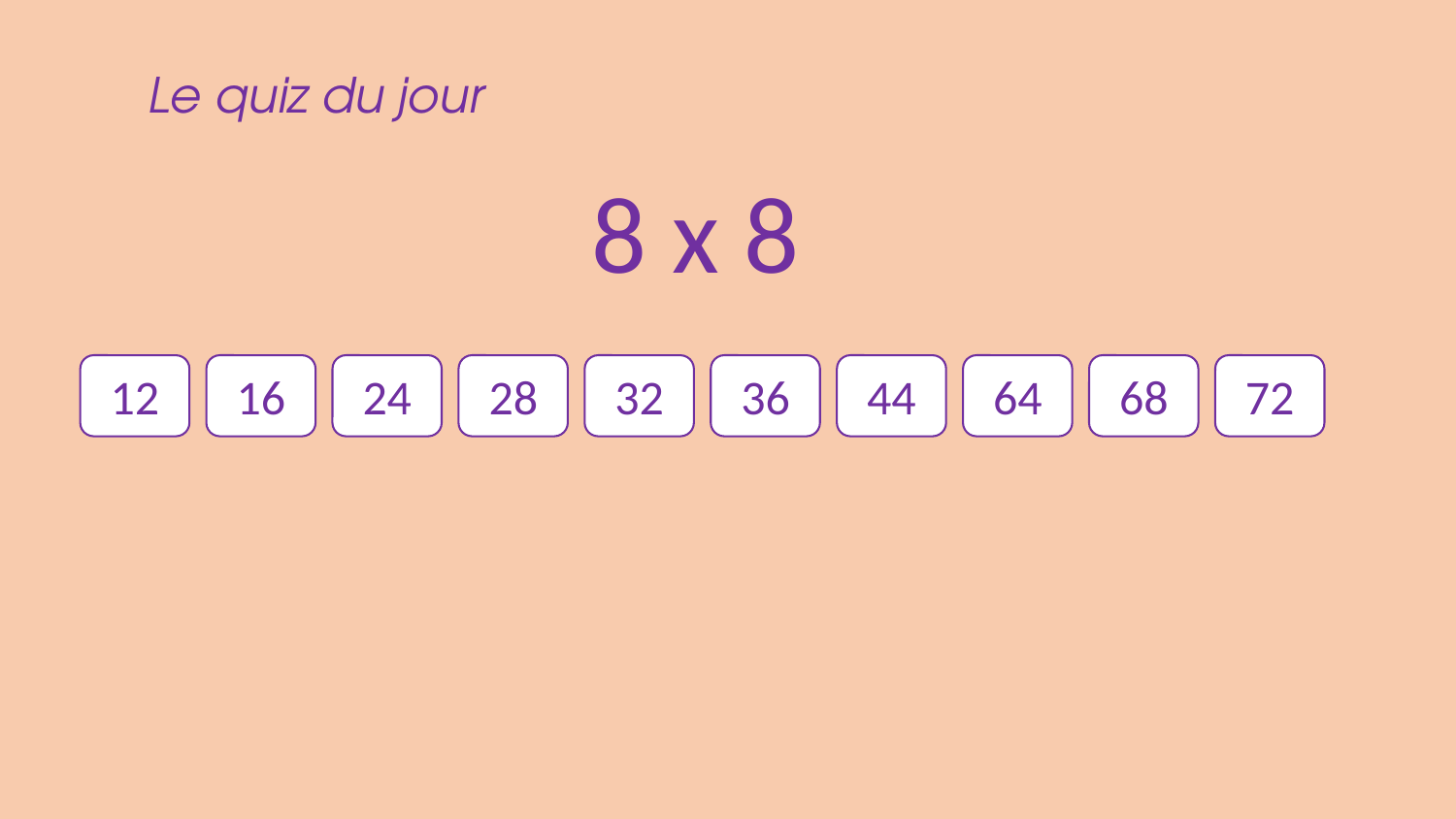

Le quiz du jour
8 x 8
12
16
24
28
32
36
44
64
68
72